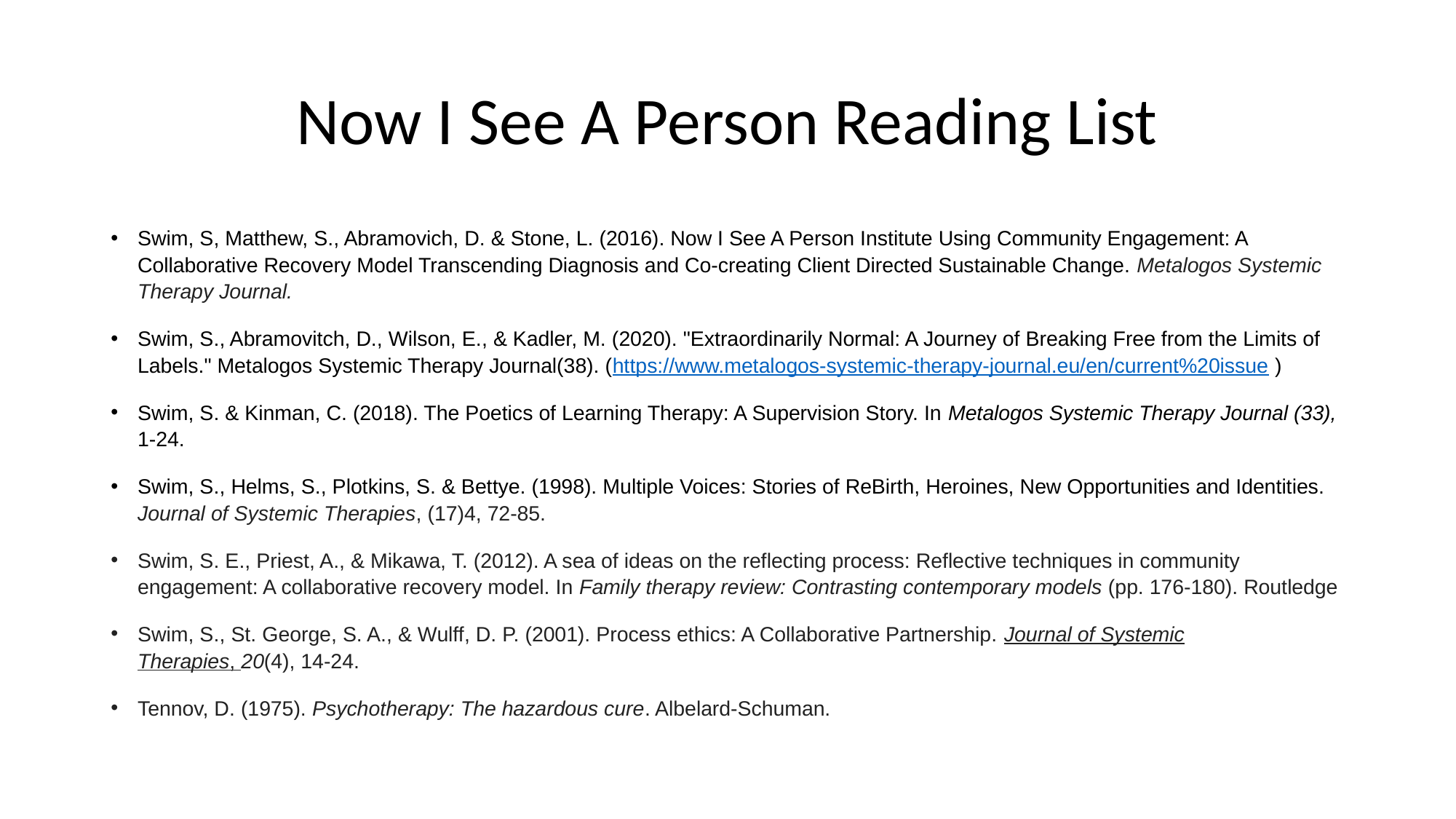

# Now I See A Person Reading List
Swim, S, Matthew, S., Abramovich, D. & Stone, L. (2016). Now I See A Person Institute Using Community Engagement: A Collaborative Recovery Model Transcending Diagnosis and Co-creating Client Directed Sustainable Change. Metalogos Systemic Therapy Journal.
Swim, S., Abramovitch, D., Wilson, E., & Kadler, M. (2020). "Extraordinarily Normal: A Journey of Breaking Free from the Limits of Labels." Metalogos Systemic Therapy Journal(38). (https://www.metalogos-systemic-therapy-journal.eu/en/current%20issue )
Swim, S. & Kinman, C. (2018). The Poetics of Learning Therapy: A Supervision Story. In Metalogos Systemic Therapy Journal (33), 1-24.
Swim, S., Helms, S., Plotkins, S. & Bettye. (1998). Multiple Voices: Stories of ReBirth, Heroines, New Opportunities and Identities. Journal of Systemic Therapies, (17)4, 72-85.
Swim, S. E., Priest, A., & Mikawa, T. (2012). A sea of ideas on the reflecting process: Reflective techniques in community engagement: A collaborative recovery model. In Family therapy review: Contrasting contemporary models (pp. 176-180). Routledge
Swim, S., St. George, S. A., & Wulff, D. P. (2001). Process ethics: A Collaborative Partnership. Journal of Systemic Therapies, 20(4), 14-24.
Tennov, D. (1975). Psychotherapy: The hazardous cure. Albelard-Schuman.